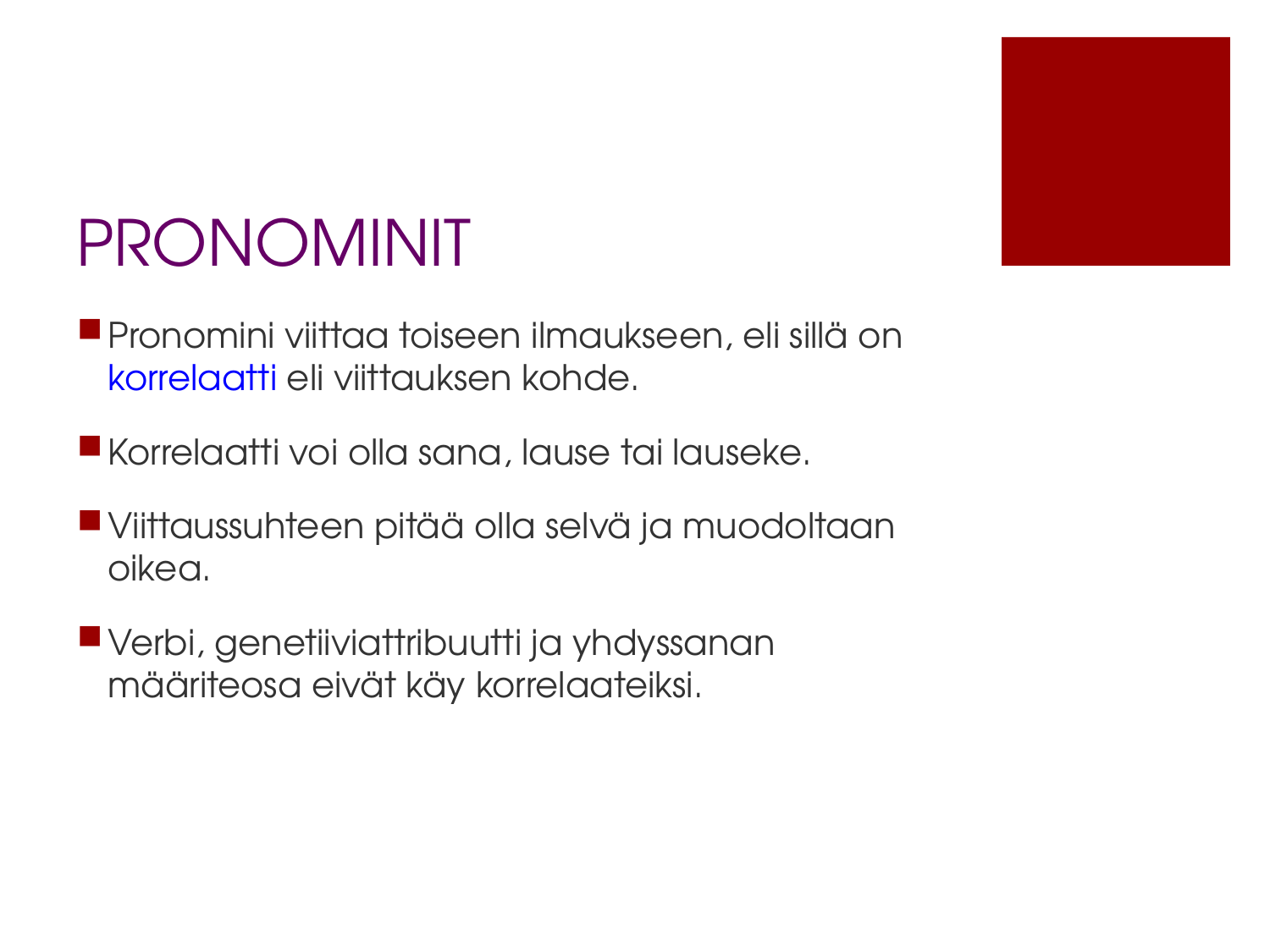

# PRONOMINIT
Pronomini viittaa toiseen ilmaukseen, eli sillä on korrelaatti eli viittauksen kohde.
Korrelaatti voi olla sana, lause tai lauseke.
Viittaussuhteen pitää olla selvä ja muodoltaan oikea.
Verbi, genetiiviattribuutti ja yhdyssanan määriteosa eivät käy korrelaateiksi.